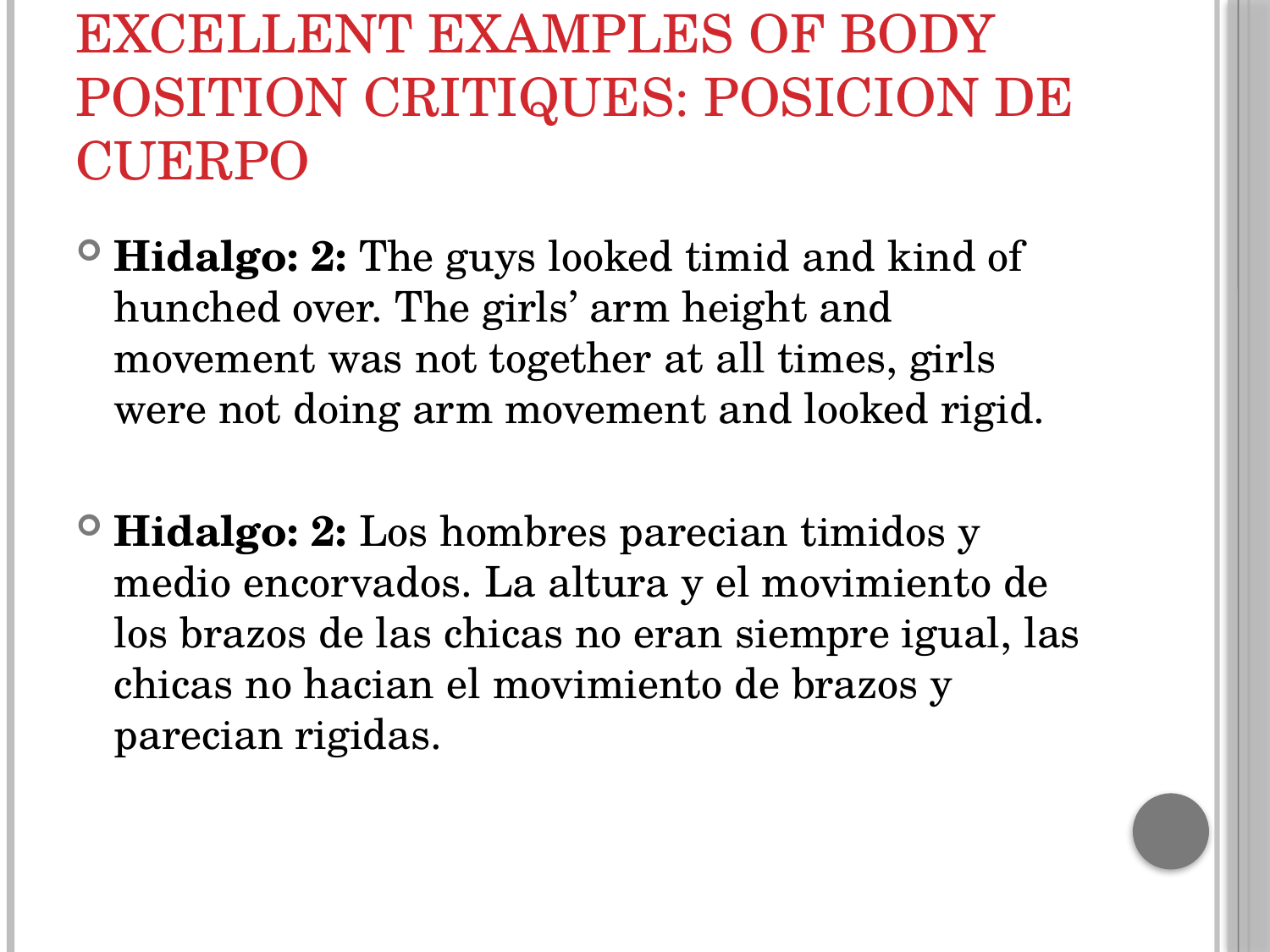

# Excellent examples of Body Position Critiques: Posicion de Cuerpo
Hidalgo: 2: The guys looked timid and kind of hunched over. The girls’ arm height and movement was not together at all times, girls were not doing arm movement and looked rigid.

Hidalgo: 2: Los hombres parecian timidos y medio encorvados. La altura y el movimiento de los brazos de las chicas no eran siempre igual, las chicas no hacian el movimiento de brazos y parecian rigidas.